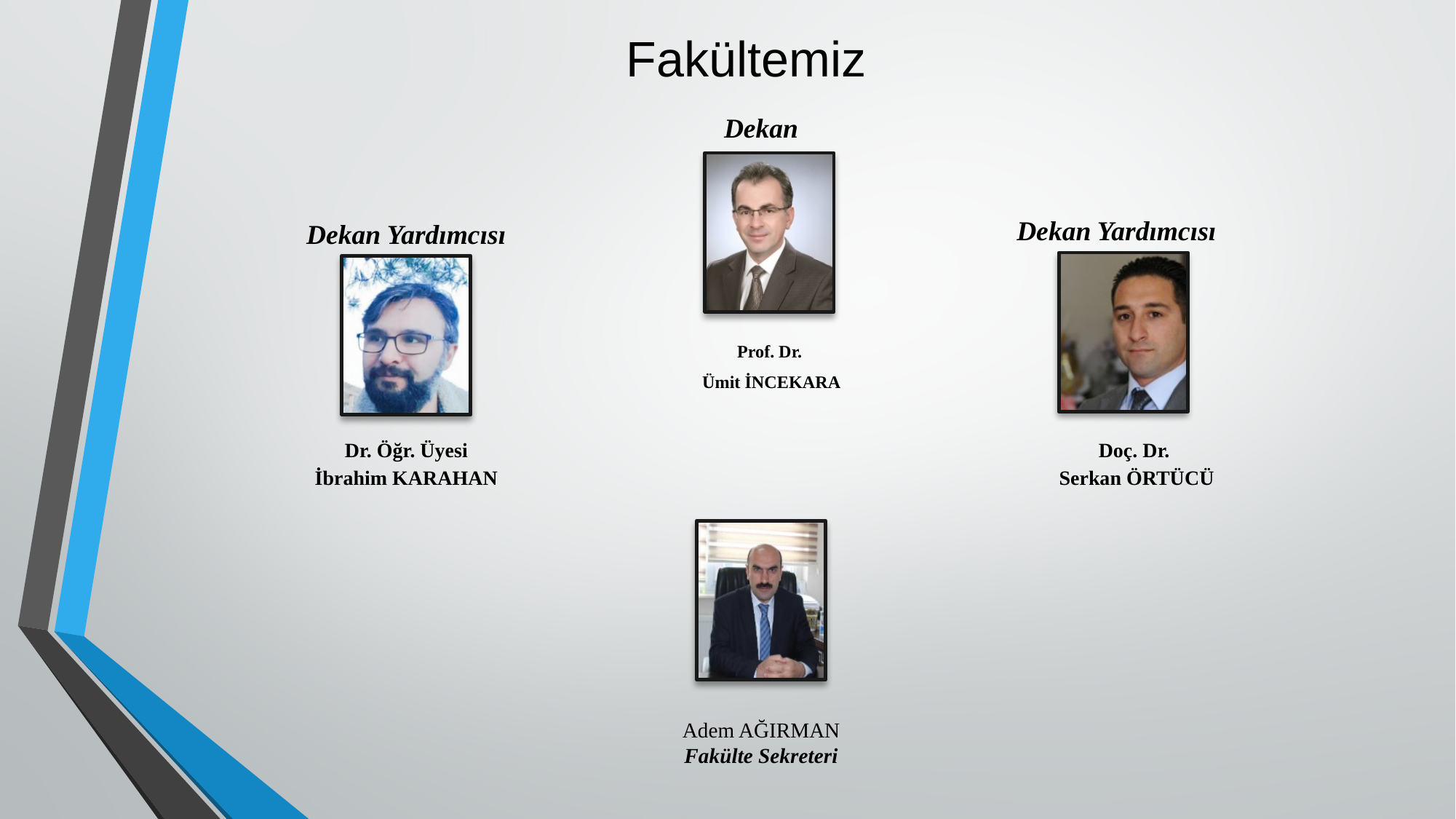

# Fakültemiz
Dekan

Dekan Yardımcısı
Dekan Yardımcısı

        Prof. Dr.
Ümit İNCEKARA
Dr. Öğr. Üyesi
İbrahim KARAHAN
Doç. Dr.
Serkan ÖRTÜCÜ

Adem AĞIRMAN
Fakülte Sekreteri